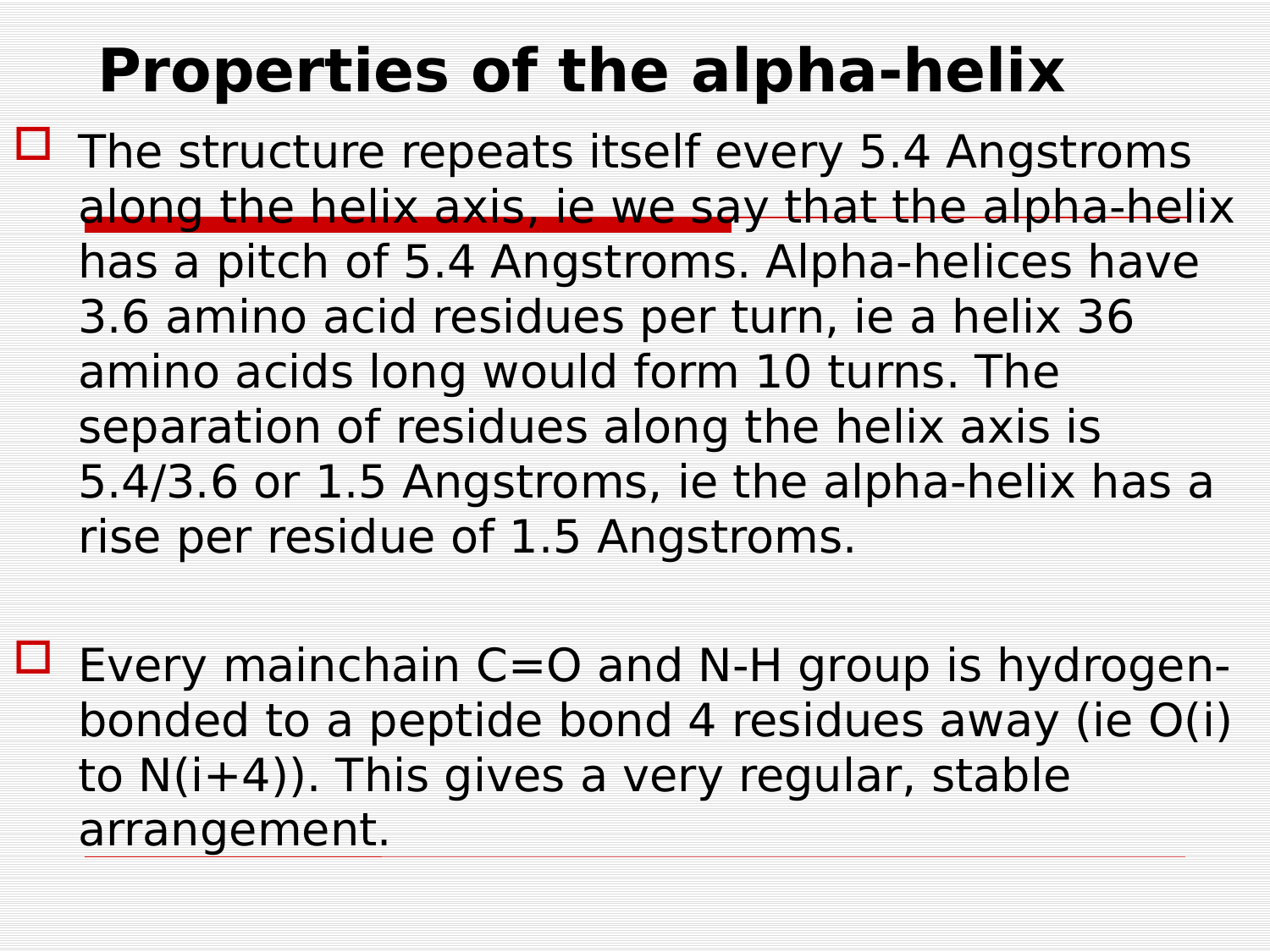

# Properties of the alpha-helix
The structure repeats itself every 5.4 Angstroms along the helix axis, ie we say that the alpha-helix has a pitch of 5.4 Angstroms. Alpha-helices have 3.6 amino acid residues per turn, ie a helix 36 amino acids long would form 10 turns. The separation of residues along the helix axis is 5.4/3.6 or 1.5 Angstroms, ie the alpha-helix has a rise per residue of 1.5 Angstroms.

Every mainchain C=O and N-H group is hydrogen-bonded to a peptide bond 4 residues away (ie O(i) to N(i+4)). This gives a very regular, stable arrangement.